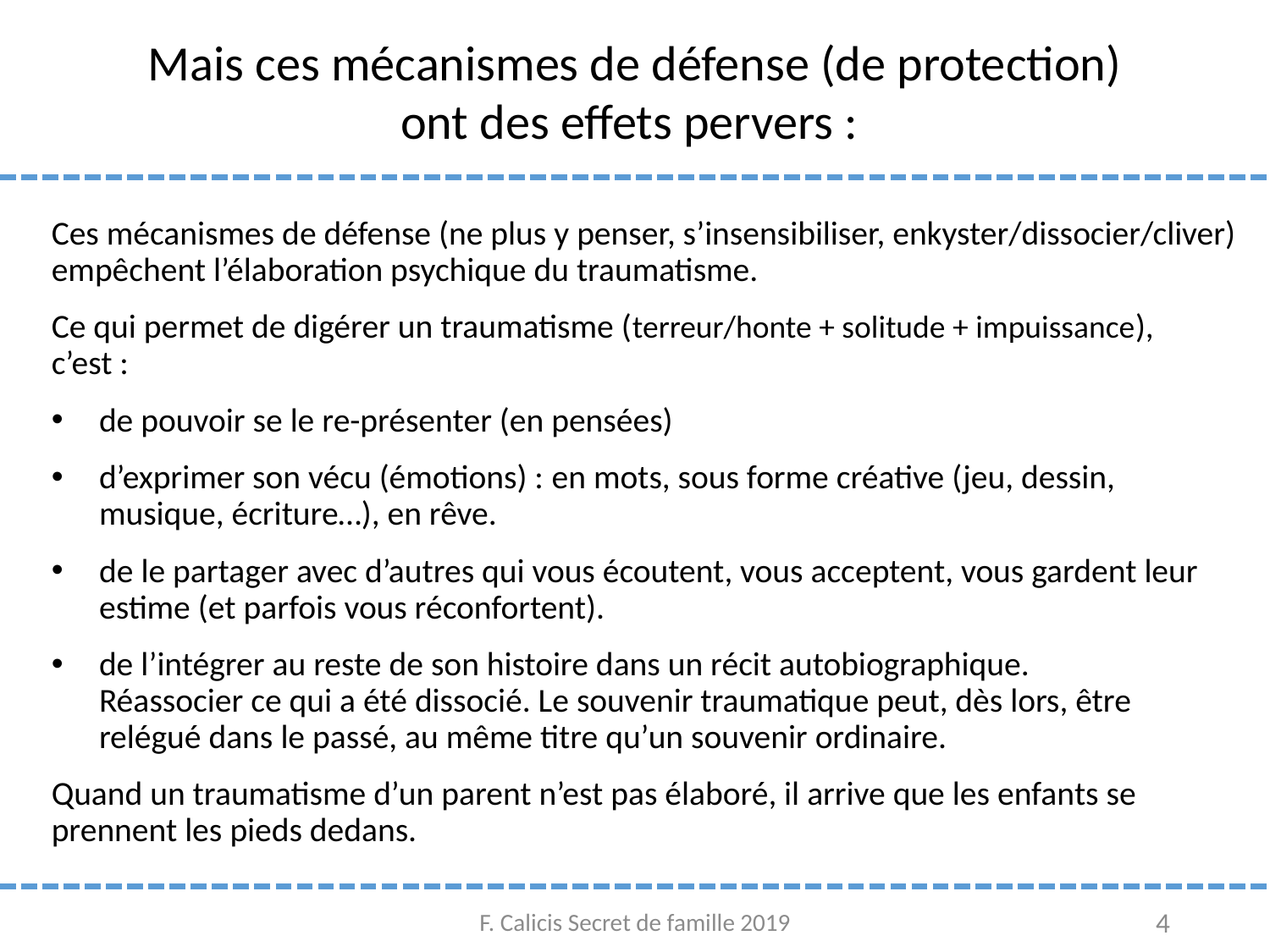

# Mais ces mécanismes de défense (de protection) ont des effets pervers :
Ces mécanismes de défense (ne plus y penser, s’insensibiliser, enkyster/dissocier/cliver) empêchent l’élaboration psychique du traumatisme.
Ce qui permet de digérer un traumatisme (terreur/honte + solitude + impuissance),
c’est :
de pouvoir se le re-présenter (en pensées)
d’exprimer son vécu (émotions) : en mots, sous forme créative (jeu, dessin, musique, écriture…), en rêve.
de le partager avec d’autres qui vous écoutent, vous acceptent, vous gardent leur estime (et parfois vous réconfortent).
de l’intégrer au reste de son histoire dans un récit autobiographique.
Réassocier ce qui a été dissocié. Le souvenir traumatique peut, dès lors, être relégué dans le passé, au même titre qu’un souvenir ordinaire.
Quand un traumatisme d’un parent n’est pas élaboré, il arrive que les enfants se prennent les pieds dedans.

F. Calicis Secret de famille 2019
4